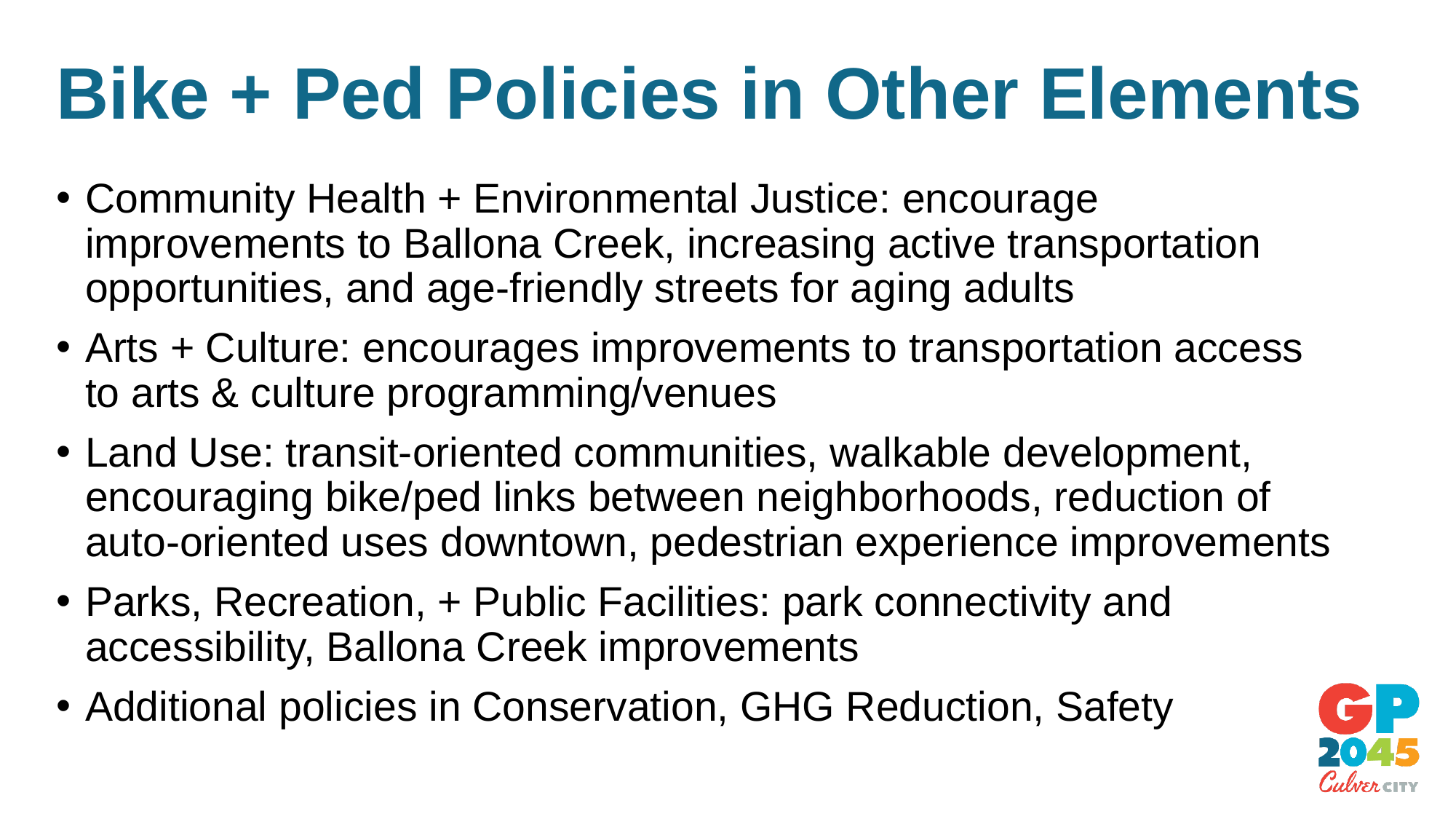

# Bike + Ped Policies in Other Elements
Community Health + Environmental Justice: encourage improvements to Ballona Creek, increasing active transportation opportunities, and age-friendly streets for aging adults
Arts + Culture: encourages improvements to transportation access to arts & culture programming/venues
Land Use: transit-oriented communities, walkable development, encouraging bike/ped links between neighborhoods, reduction of auto-oriented uses downtown, pedestrian experience improvements
Parks, Recreation, + Public Facilities: park connectivity and accessibility, Ballona Creek improvements
Additional policies in Conservation, GHG Reduction, Safety